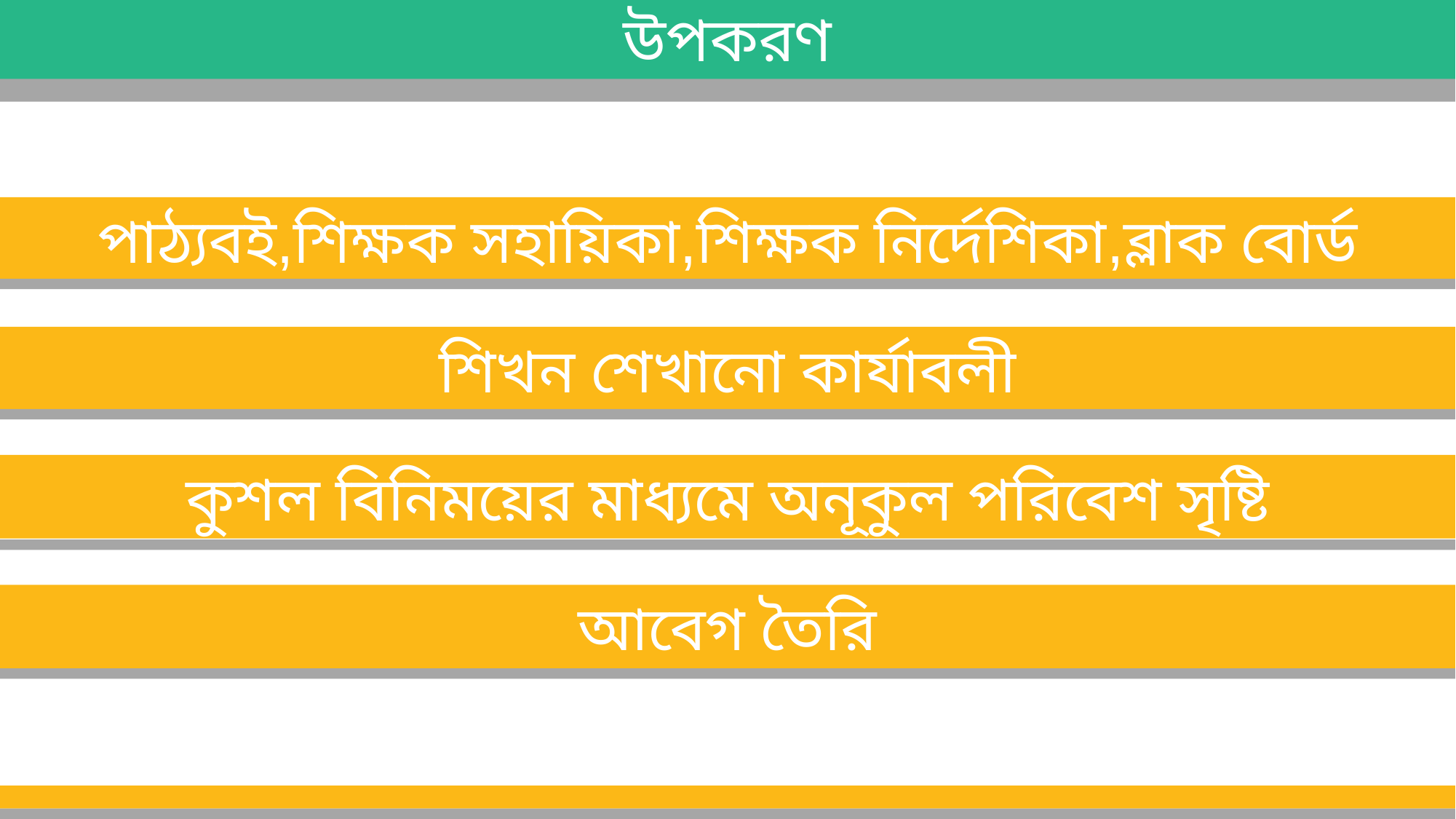

উপকরণ

পাঠ্যবই,শিক্ষক সহায়িকা,শিক্ষক নির্দেশিকা,ব্লাক বোর্ড

শিখন শেখানো কার্যাবলী

কুশল বিনিময়ের মাধ্যমে অনূকুল পরিবেশ সৃষ্টি

আবেগ তৈরি